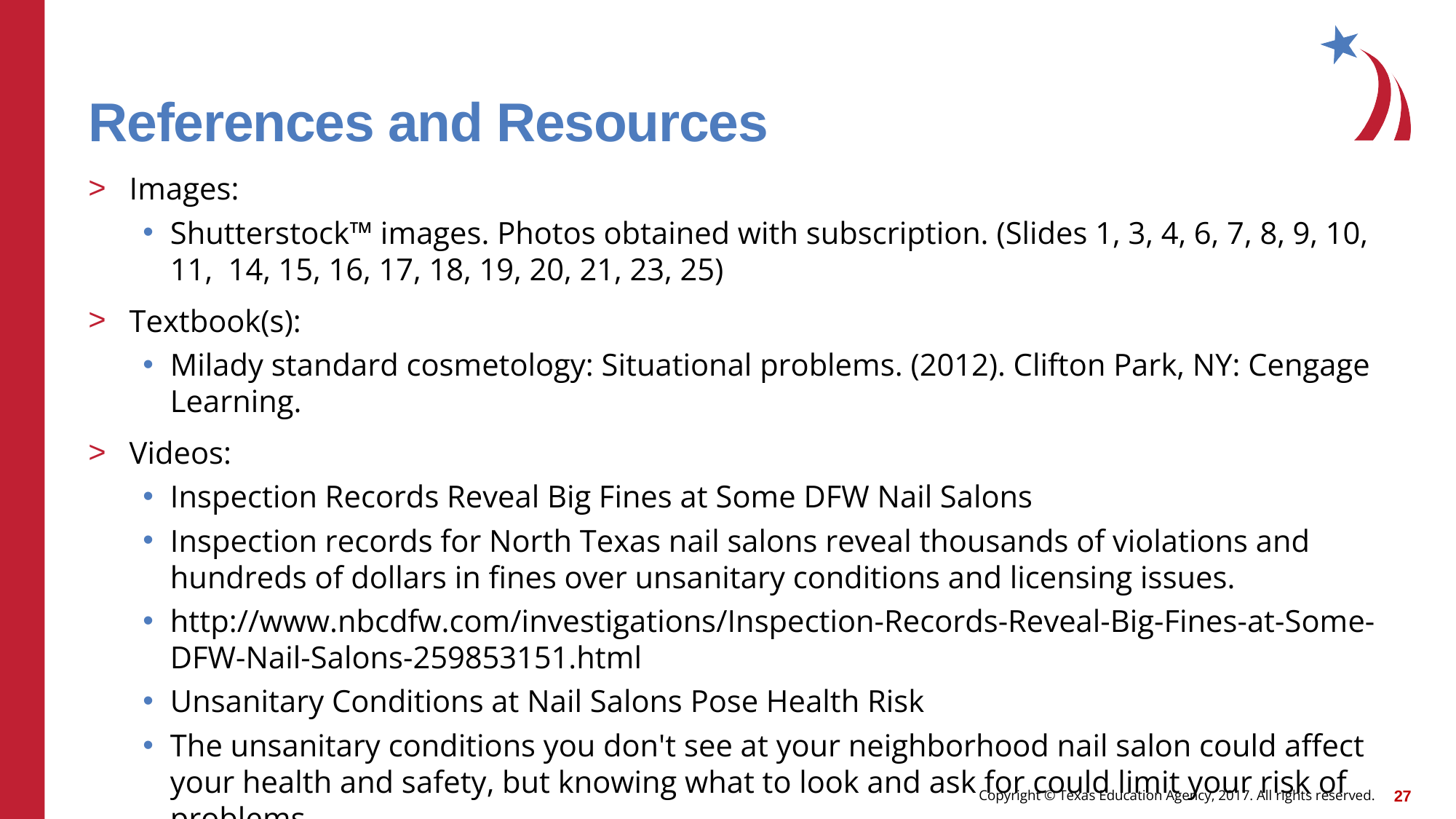

# References and Resources
Images:
Shutterstock™ images. Photos obtained with subscription. (Slides 1, 3, 4, 6, 7, 8, 9, 10, 11,  14, 15, 16, 17, 18, 19, 20, 21, 23, 25)
Textbook(s):
Milady standard cosmetology: Situational problems. (2012). Clifton Park, NY: Cengage Learning.
Videos:
Inspection Records Reveal Big Fines at Some DFW Nail Salons
Inspection records for North Texas nail salons reveal thousands of violations and hundreds of dollars in fines over unsanitary conditions and licensing issues.
http://www.nbcdfw.com/investigations/Inspection-Records-Reveal-Big-Fines-at-Some-DFW-Nail-Salons-259853151.html
Unsanitary Conditions at Nail Salons Pose Health Risk
The unsanitary conditions you don't see at your neighborhood nail salon could affect your health and safety, but knowing what to look and ask for could limit your risk of problems.